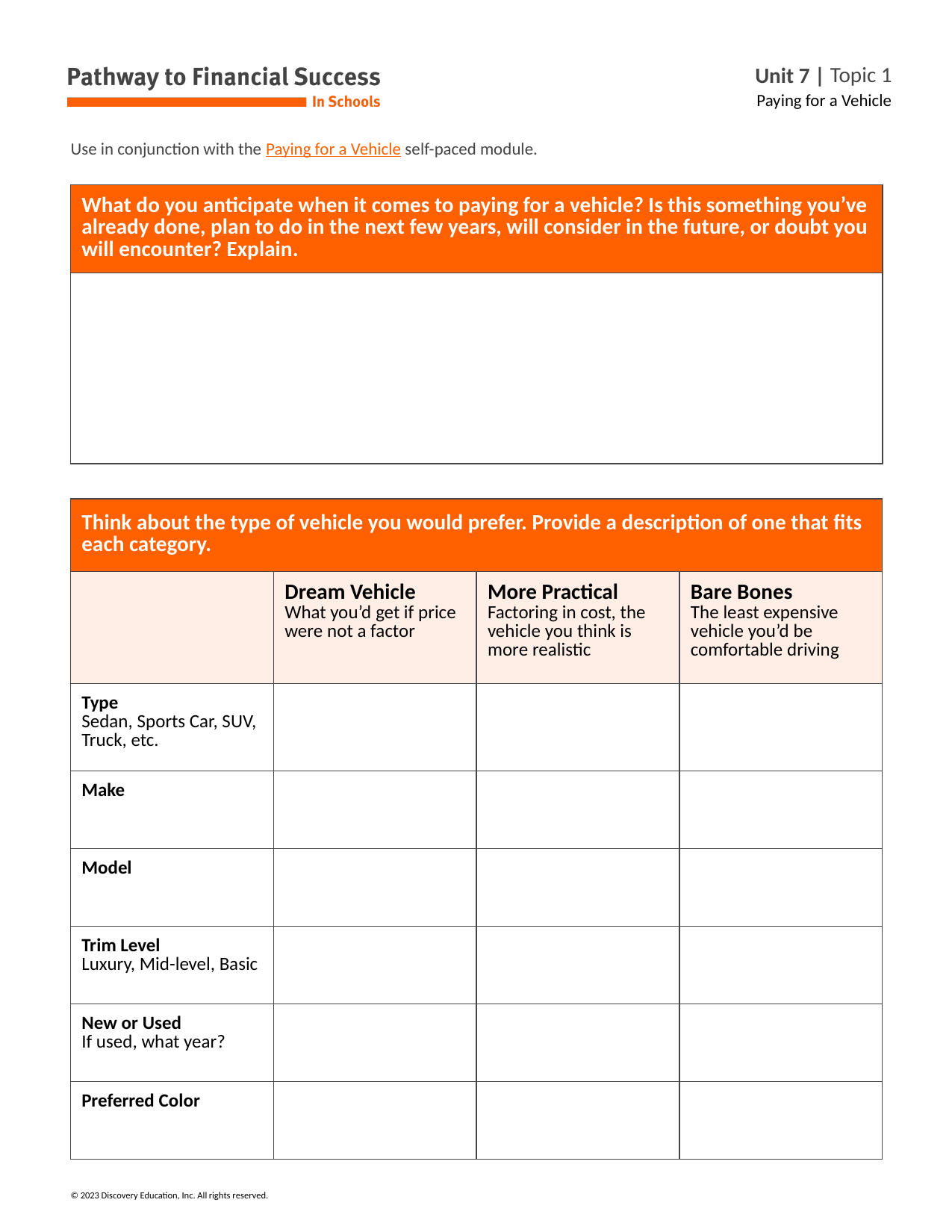

Use in conjunction with the Paying for a Vehicle self-paced module.
| What do you anticipate when it comes to paying for a vehicle? Is this something you’ve already done, plan to do in the next few years, will consider in the future, or doubt you will encounter? Explain. |
| --- |
|  |
| Think about the type of vehicle you would prefer. Provide a description of one that fits each category. |  |  |  |
| --- | --- | --- | --- |
|  | Dream Vehicle What you’d get if price were not a factor | More Practical Factoring in cost, the vehicle you think is more realistic | Bare Bones The least expensive vehicle you’d be comfortable driving |
| Type Sedan, Sports Car, SUV, Truck, etc. |  |  |  |
| Make |  |  |  |
| Model |  |  |  |
| Trim Level Luxury, Mid-level, Basic |  |  |  |
| New or Used If used, what year? |  |  |  |
| Preferred Color |  |  |  |